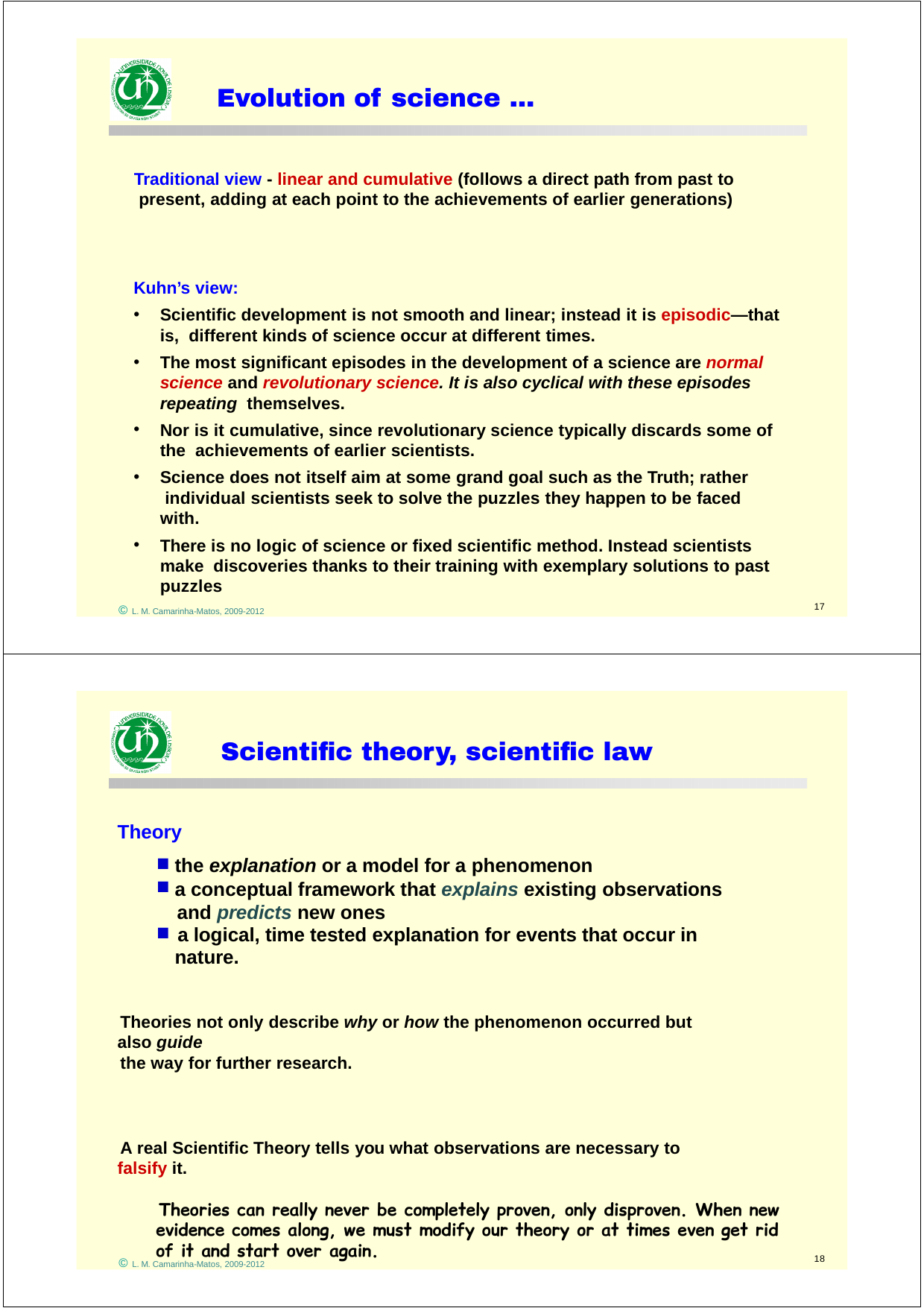

Evolution of science ...

Traditional view - linear and cumulative (follows a direct path from past to  present, adding at each point to the achievements of earlier generations)
Kuhn’s view:
Scientific development is not smooth and linear; instead it is episodic—that is,  different kinds of science occur at different times.
The most significant episodes in the development of a science are normal  science and revolutionary science. It is also cyclical with these episodes repeating  themselves.
Nor is it cumulative, since revolutionary science typically discards some of the  achievements of earlier scientists.
Science does not itself aim at some grand goal such as the Truth; rather  individual scientists seek to solve the puzzles they happen to be faced with.
There is no logic of science or fixed scientific method. Instead scientists make  discoveries thanks to their training with exemplary solutions to past puzzles
17
© L. M. Camarinha-Matos, 2009-2012

Scientific theory, scientific law

Theory
the explanation or a model for a phenomenon
a conceptual framework that explains existing observations  and predicts new ones
a logical, time tested explanation for events that occur in nature.

Theories not only describe why or how the phenomenon occurred but also guide
the way for further research.

A real Scientific Theory tells you what observations are necessary to falsify it.

Theories can really never be completely proven, only disproven. When new  evidence comes along, we must modify our theory or at times even get rid  of it and start over again.

18
© L. M. Camarinha-Matos, 2009-2012